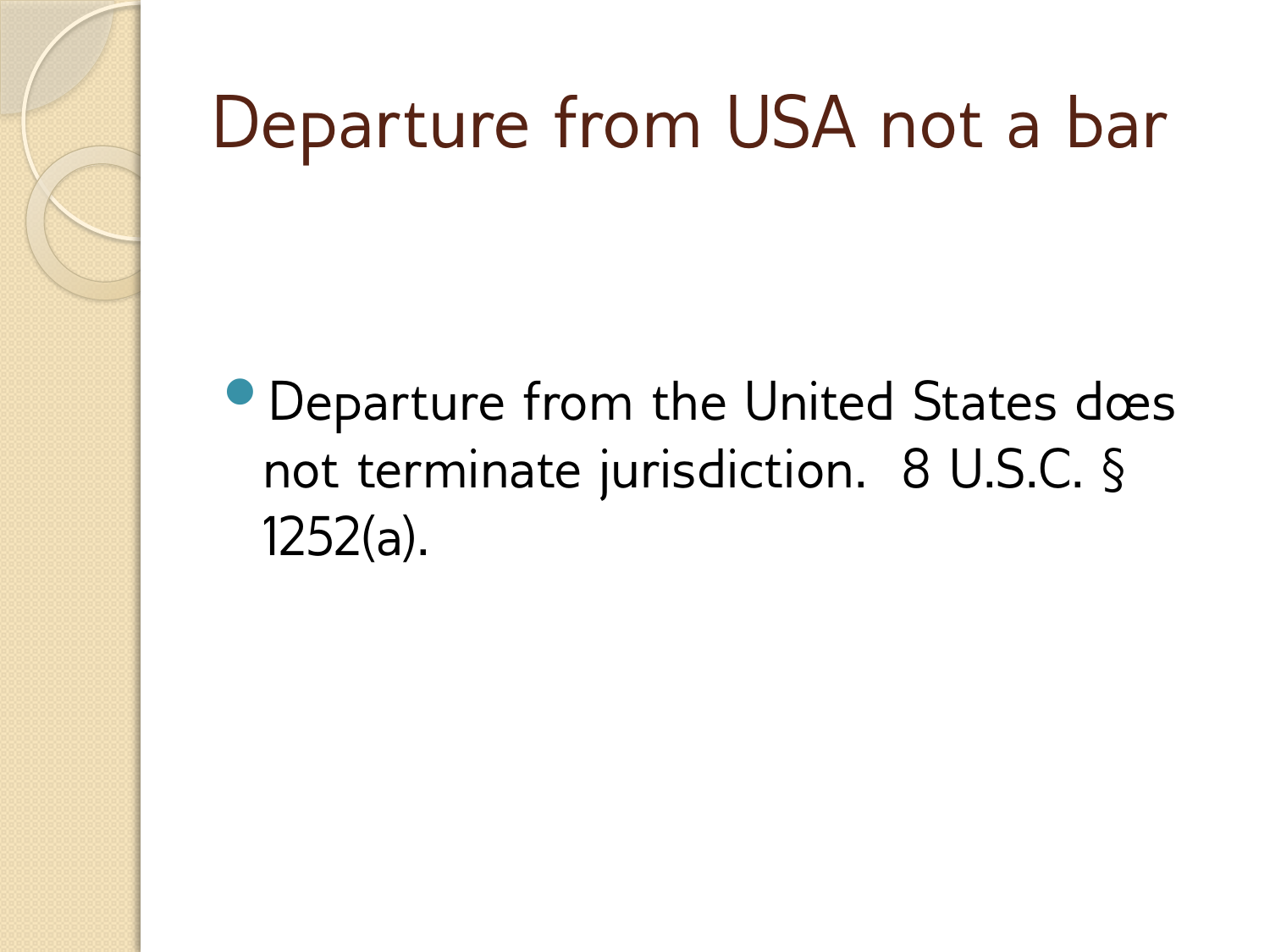

# Departure from USA not a bar

Departure from the United States does not terminate jurisdiction.  8 U.S.C. § 1252(a).